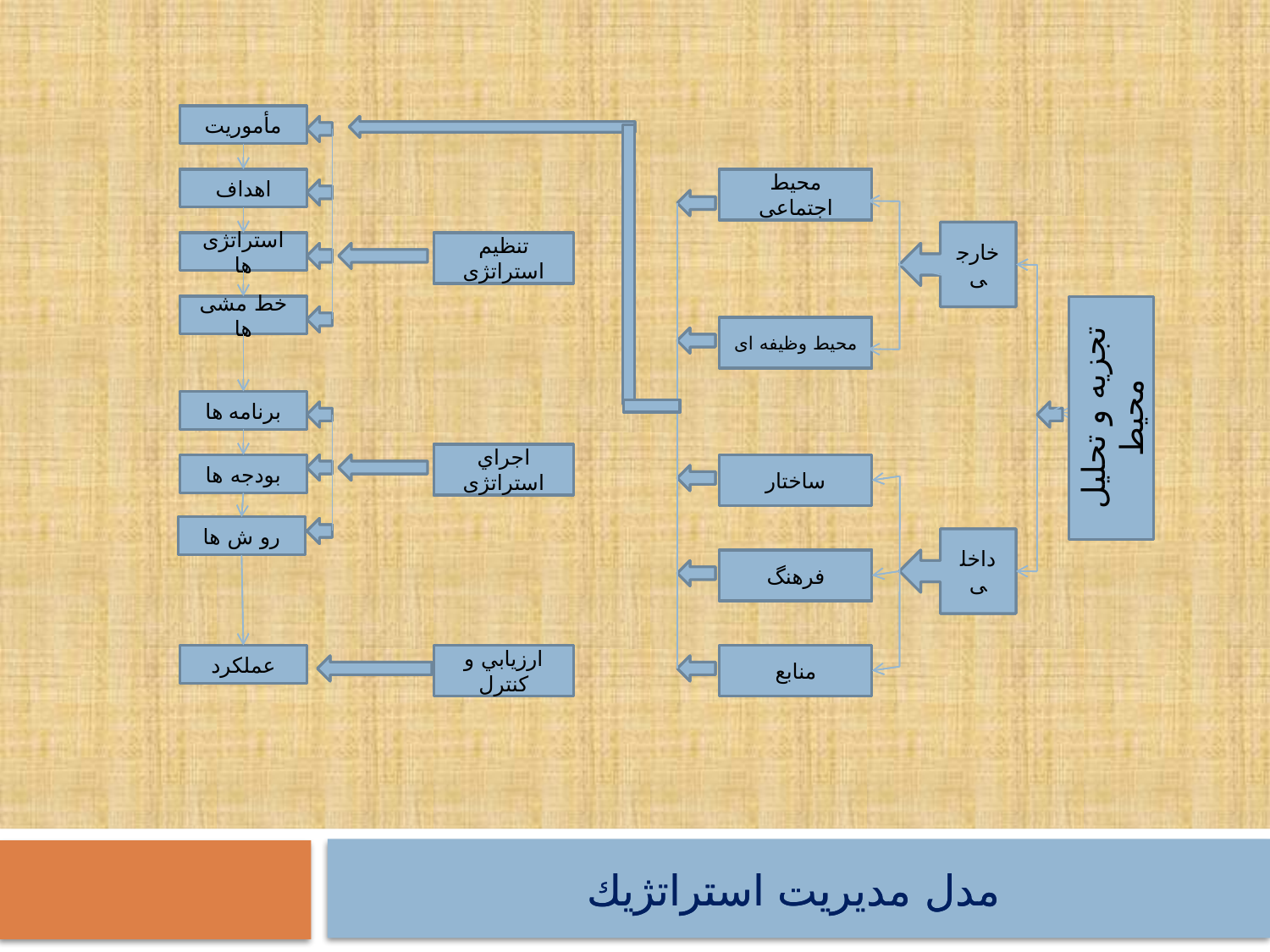

مأموريت
مأموريت

اهداف
اهداف
محيط اجتماعي
محيط اجتماعی

خارجي
خارجی
استراتژي ها
استراتژی ها
تنظيم استراتژي
تنظيم استراتژی

خط مشي ها
خط مشی ها

محيط وظيفه اي
محيط وظيفه ای

تجزيه و تحليل محيط

برنامه ها
برنامه ها
تجزيه و تحليل محيط

اجراي استراتژي
اجراي استراتژی
بودجه ها
بودجه ها

ساختار
ساختار

روش ها
رو ش ها

داخلي
داخلی
فرهنگ
فرهنگ

عملكرد
عملكرد
ارزيابي و كنترل
ارزيابي و كنترل
منابع
منابع

# مدل مديريت استراتژيك
مدل مديريت استراتژيك